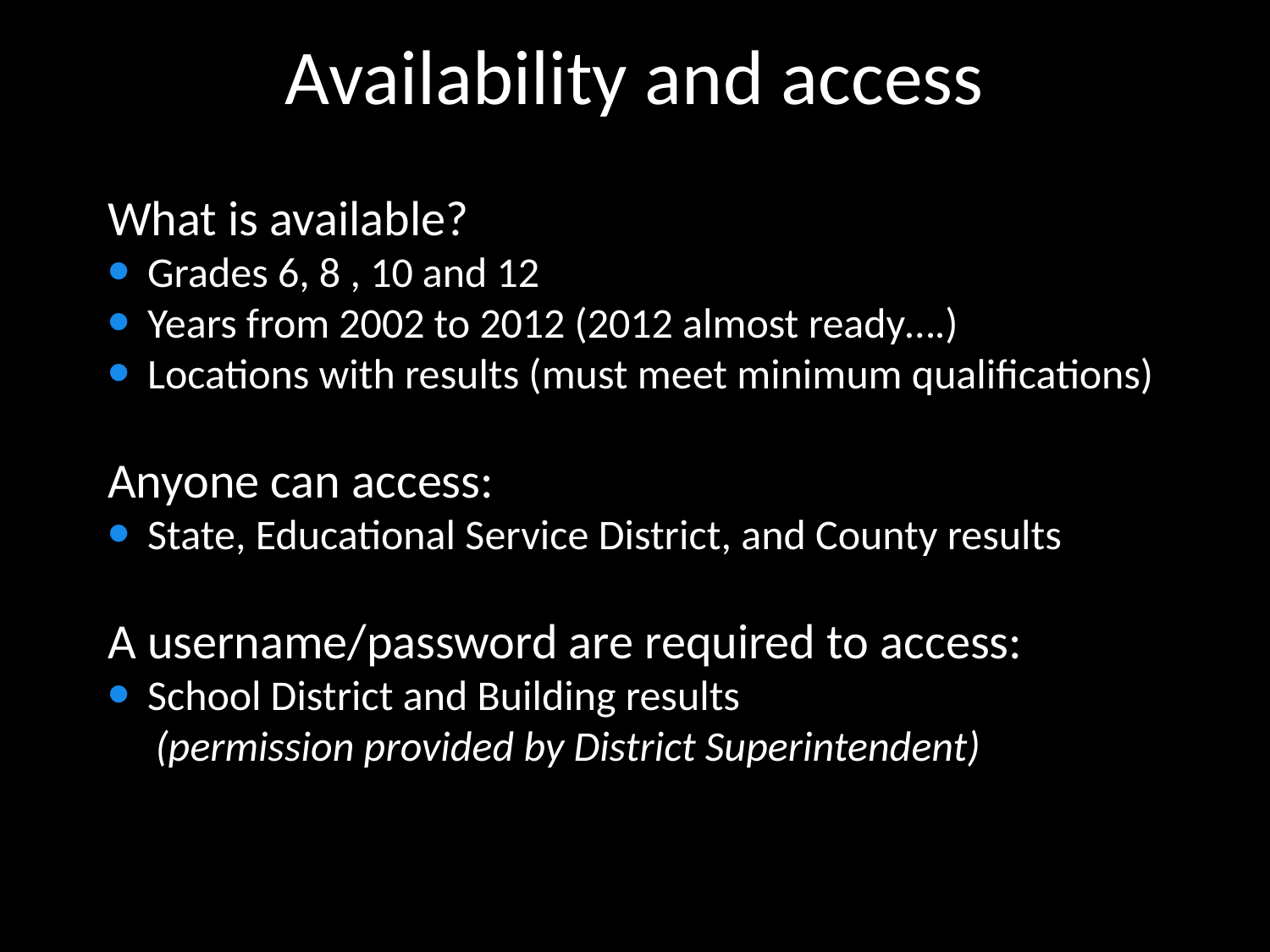

Availability and access
What is available?
Grades 6, 8 , 10 and 12
Years from 2002 to 2012 (2012 almost ready….)
Locations with results (must meet minimum qualifications)

Anyone can access:
State, Educational Service District, and County results

A username/password are required to access:
School District and Building results
     (permission provided by District Superintendent)